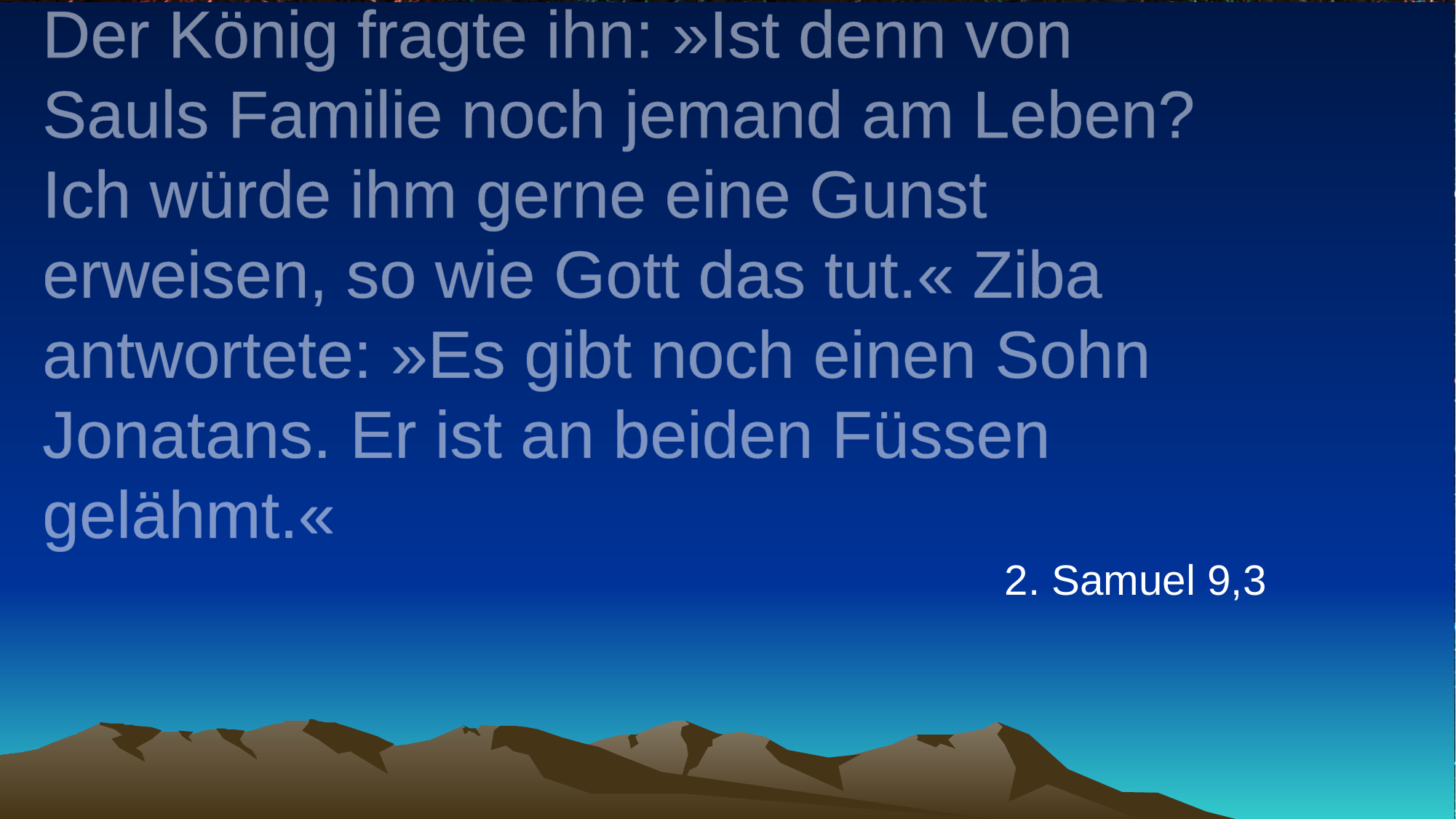

# Der König fragte ihn: »Ist denn von Sauls Familie noch jemand am Leben? Ich würde ihm gerne eine Gunst erweisen, so wie Gott das tut.« Ziba antwortete: »Es gibt noch einen Sohn Jonatans. Er ist an beiden Füssen gelähmt.«
2. Samuel 9,3